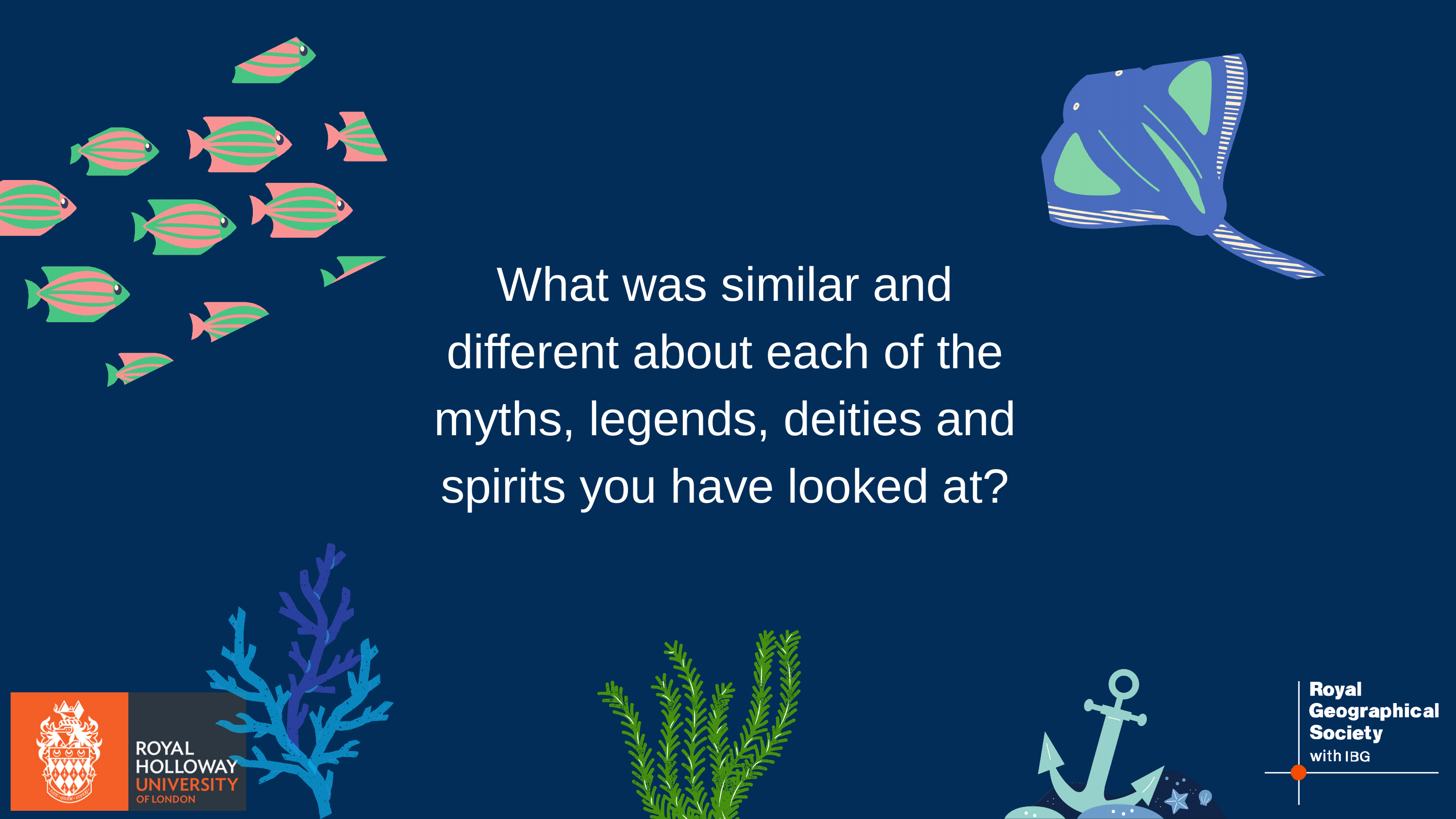

What was similar and different about each of the myths, legends, deities and spirits you have looked at?